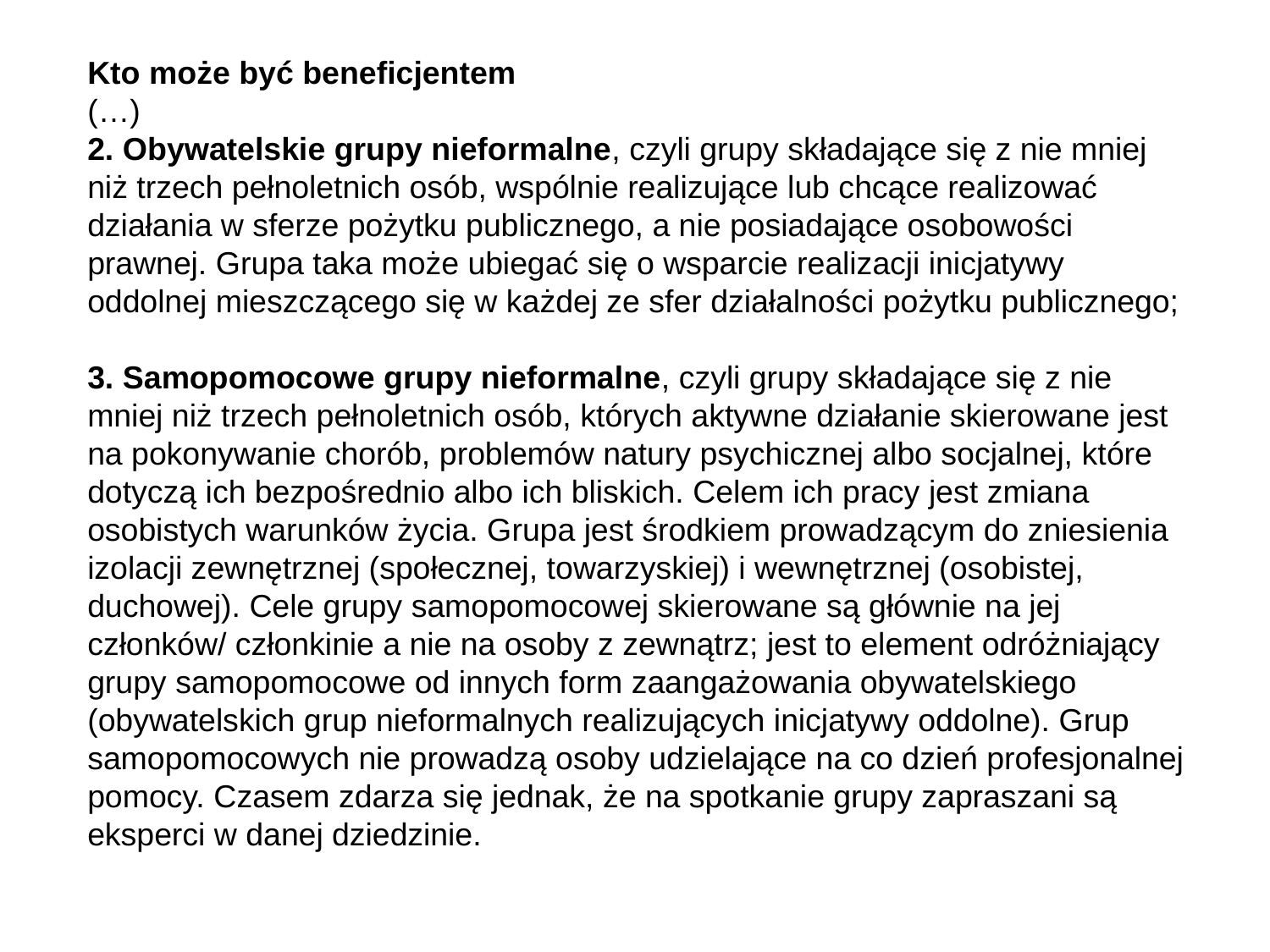

Kto może być beneficjentem
(…)
2. Obywatelskie grupy nieformalne, czyli grupy składające się z nie mniej niż trzech pełnoletnich osób, wspólnie realizujące lub chcące realizować działania w sferze pożytku publicznego, a nie posiadające osobowości prawnej. Grupa taka może ubiegać się o wsparcie realizacji inicjatywy oddolnej mieszczącego się w każdej ze sfer działalności pożytku publicznego;

3. Samopomocowe grupy nieformalne, czyli grupy składające się z nie mniej niż trzech pełnoletnich osób, których aktywne działanie skierowane jest na pokonywanie chorób, problemów natury psychicznej albo socjalnej, które dotyczą ich bezpośrednio albo ich bliskich. Celem ich pracy jest zmiana osobistych warunków życia. Grupa jest środkiem prowadzącym do zniesienia izolacji zewnętrznej (społecznej, towarzyskiej) i wewnętrznej (osobistej, duchowej). Cele grupy samopomocowej skierowane są głównie na jej członków/ członkinie a nie na osoby z zewnątrz; jest to element odróżniający grupy samopomocowe od innych form zaangażowania obywatelskiego (obywatelskich grup nieformalnych realizujących inicjatywy oddolne). Grup samopomocowych nie prowadzą osoby udzielające na co dzień profesjonalnej pomocy. Czasem zdarza się jednak, że na spotkanie grupy zapraszani są eksperci w danej dziedzinie.